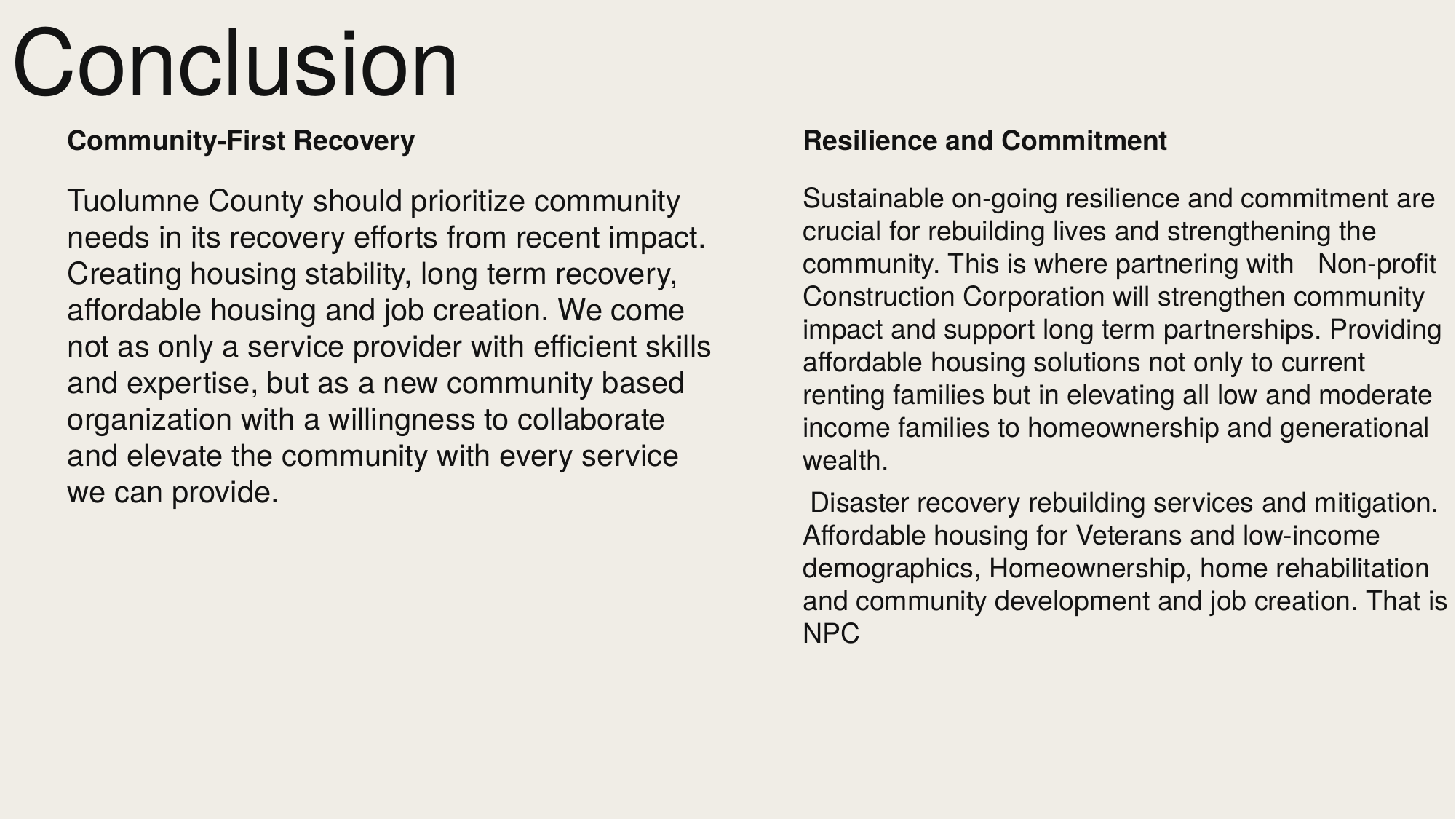

# Conclusion
Community-First Recovery
Tuolumne County should prioritize community needs in its recovery efforts from recent impact. Creating housing stability, long term recovery,  affordable housing and job creation. We come not as only a service provider with efficient skills and expertise, but as a new community based organization with a willingness to collaborate and elevate the community with every service we can provide.
Resilience and Commitment
Sustainable on-going resilience and commitment are crucial for rebuilding lives and strengthening the community. This is where partnering with   Non-profit Construction Corporation will strengthen community impact and support long term partnerships. Providing affordable housing solutions not only to current renting families but in elevating all low and moderate income families to homeownership and generational wealth.
 Disaster recovery rebuilding services and mitigation. Affordable housing for Veterans and low-income demographics, Homeownership, home rehabilitation and community development and job creation. That is NPC